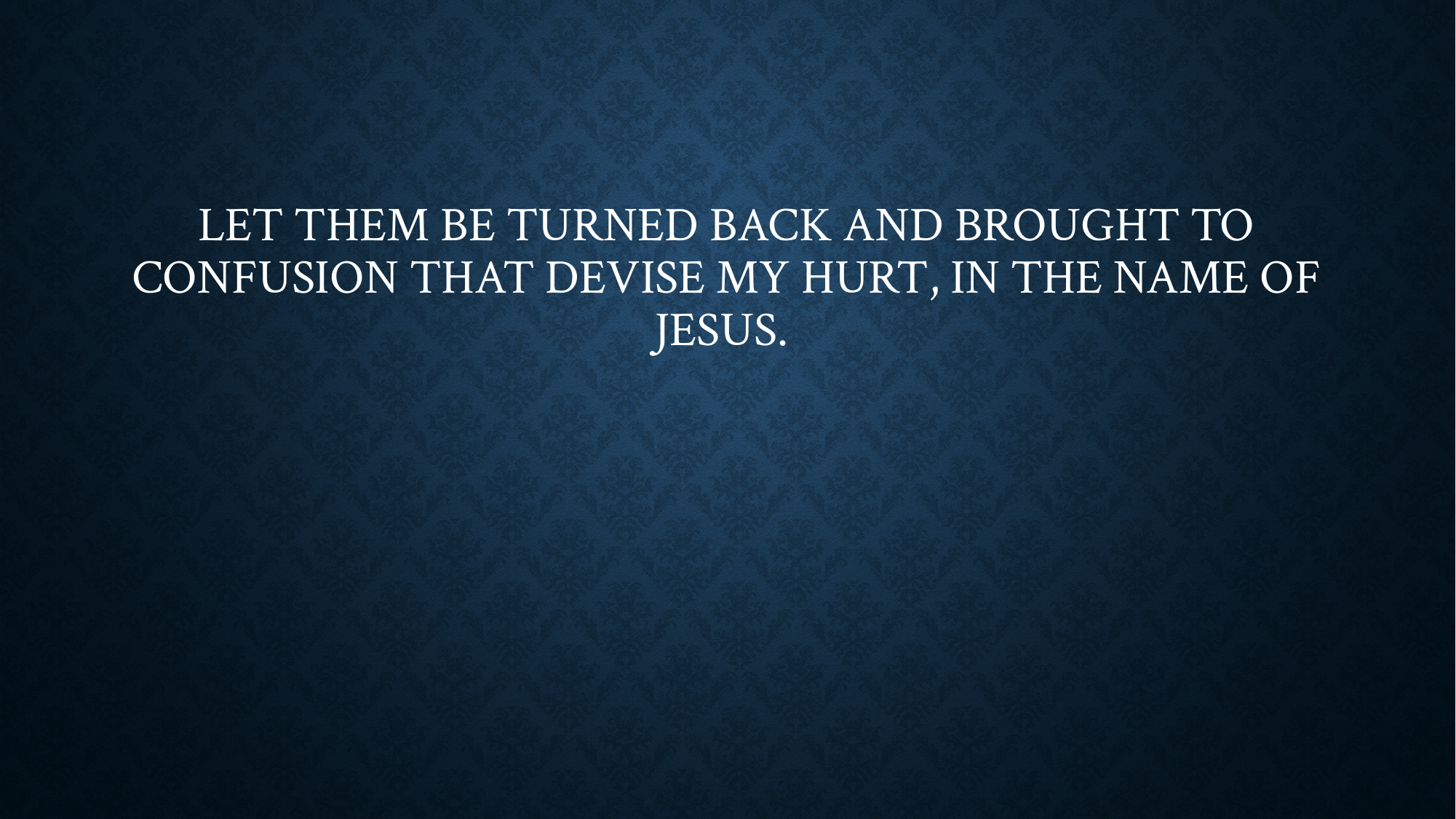

# Let them be turned back and brought to confusion that devise my hurt, in the name of Jesus.